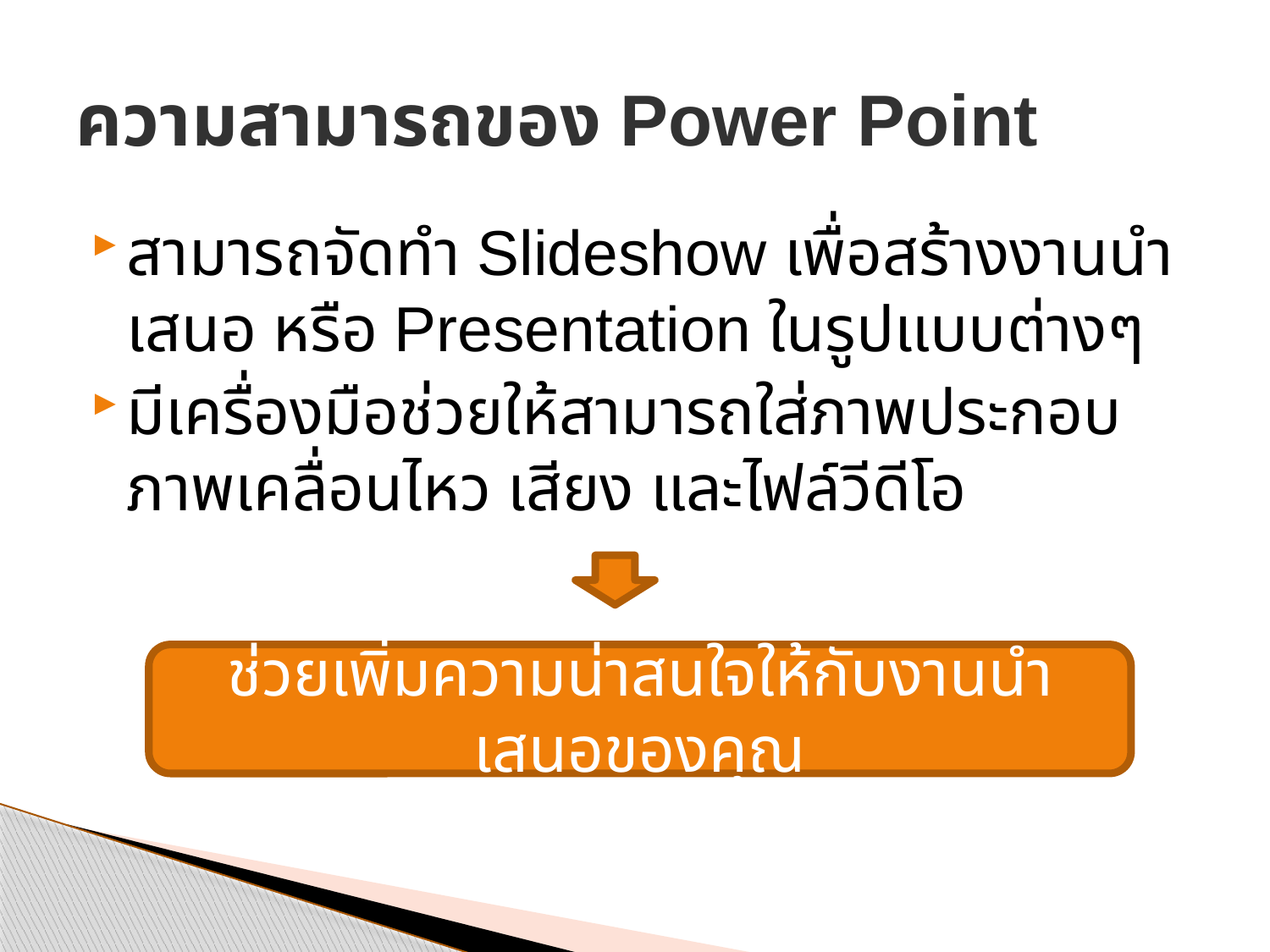

# ความสามารถของ Power Point
สามารถจัดทำ Slideshow เพื่อสร้างงานนำเสนอ หรือ Presentation ในรูปแบบต่างๆ
มีเครื่องมือช่วยให้สามารถใส่ภาพประกอบ ภาพเคลื่อนไหว เสียง และไฟล์วีดีโอ

ช่วยเพิ่มความน่าสนใจให้กับงานนำเสนอของคุณ